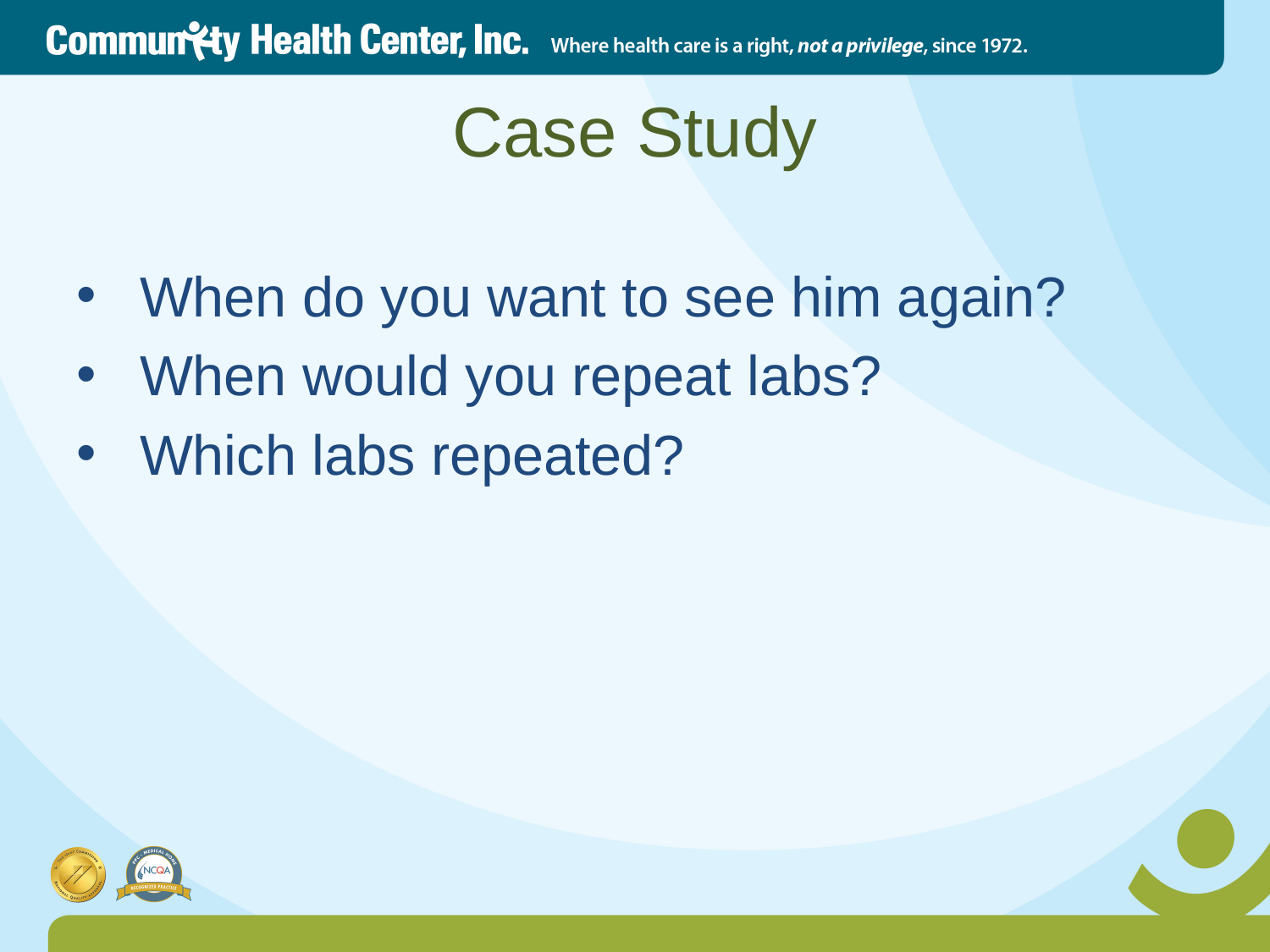

# Case Study
When do you want to see him again?
When would you repeat labs?
Which labs repeated?